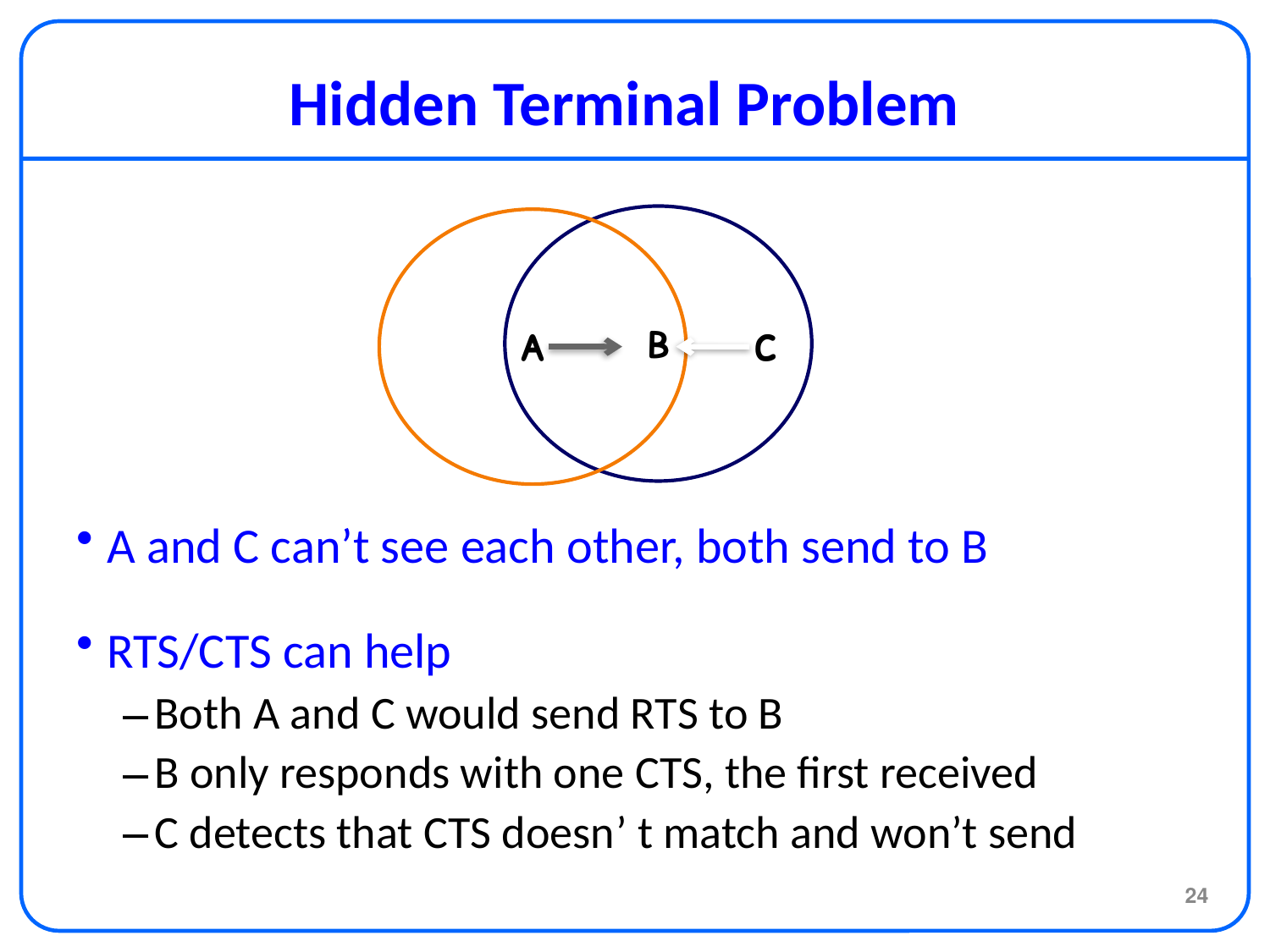

# Hidden Terminal Problem
B
A
C
A and C can’t see each other, both send to B
RTS/CTS can help
Both A and C would send RTS to B
B only responds with one CTS, the first received
C detects that CTS doesn’ t match and won’t send
24